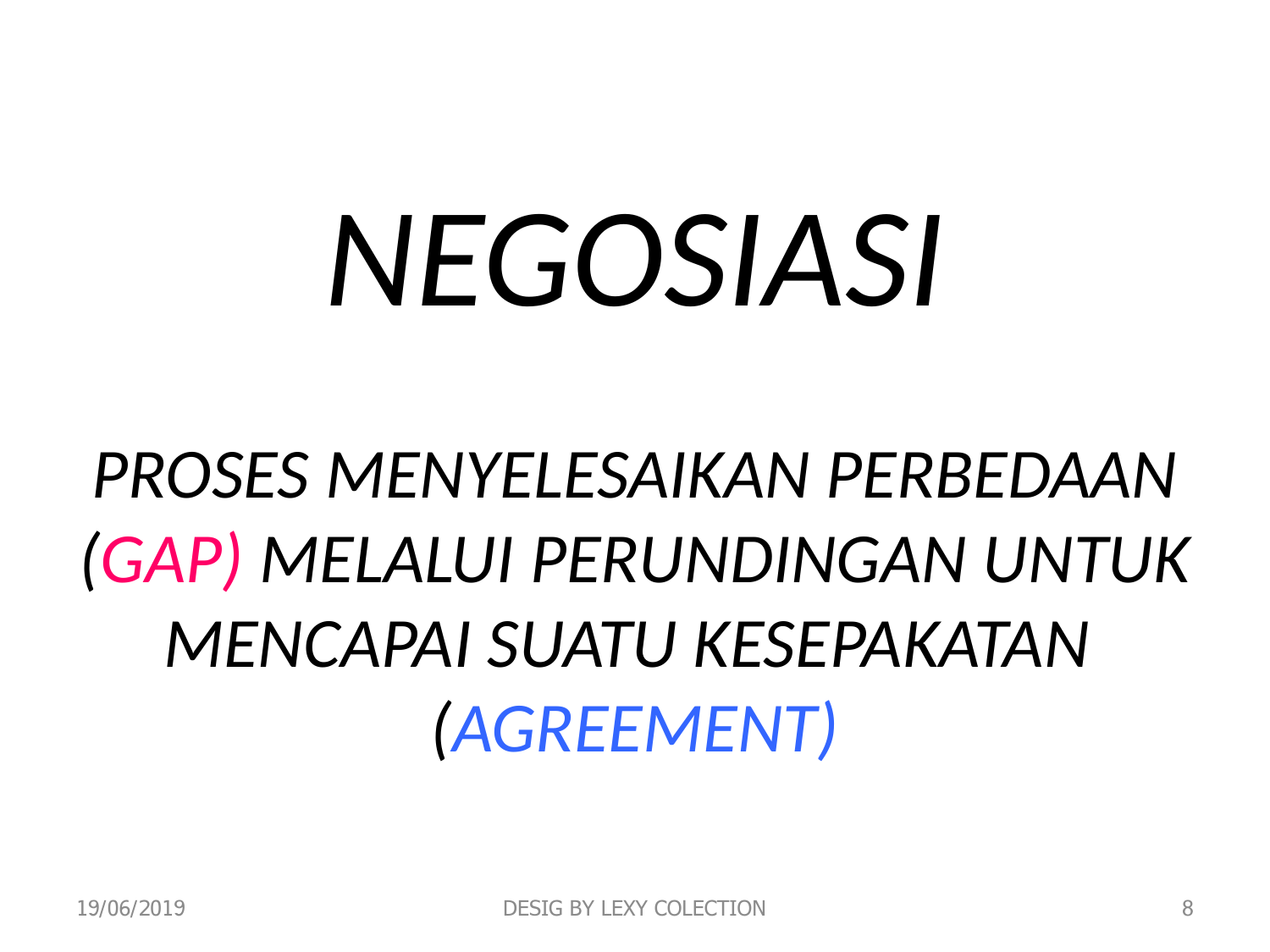

# NEGOSIASI PROSES MENYELESAIKAN PERBEDAAN (GAP) MELALUI PERUNDINGAN UNTUK MENCAPAI SUATU KESEPAKATAN  (AGREEMENT)
19/06/2019
DESIG BY LEXY COLECTION
8